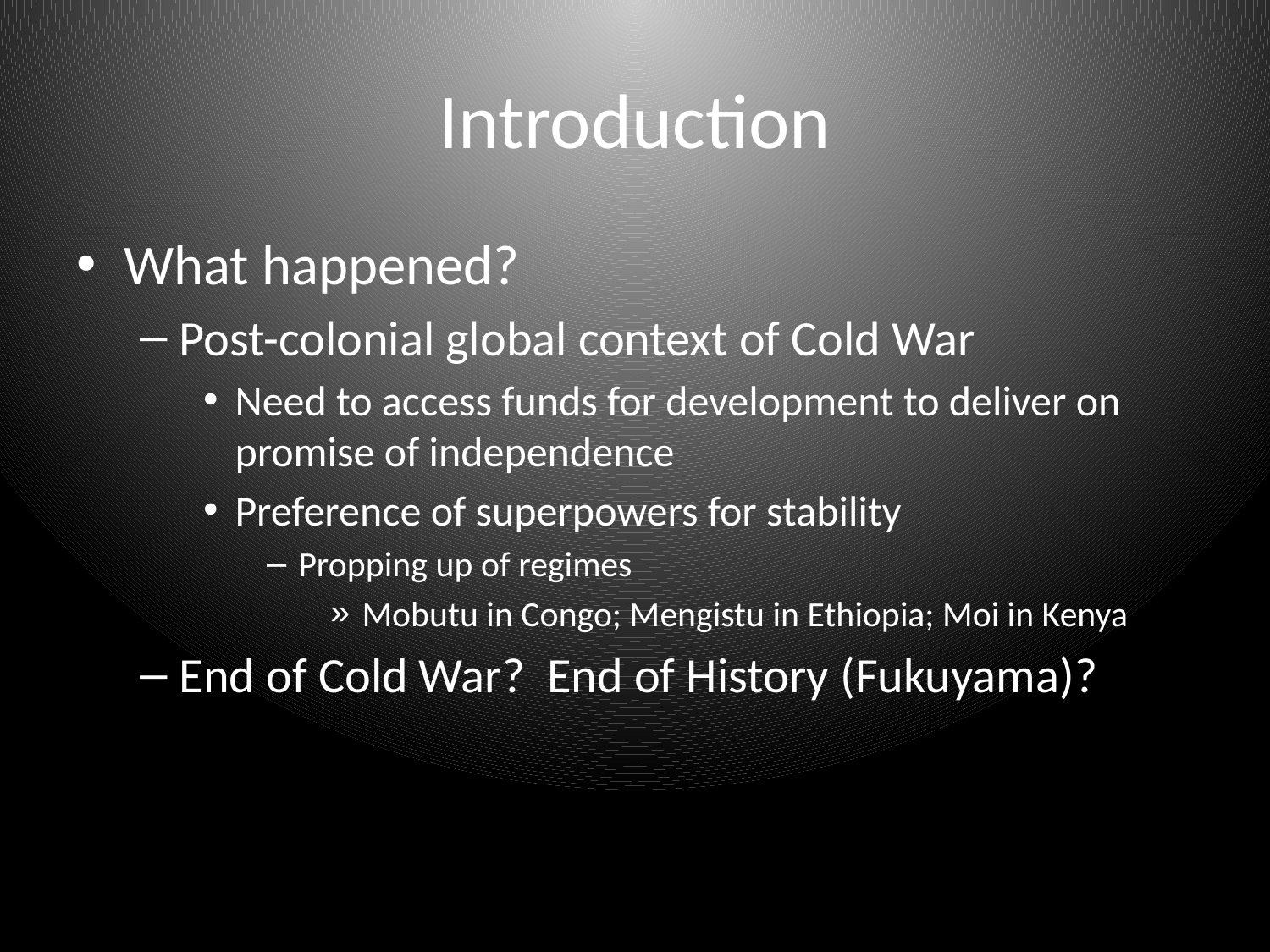

# Introduction
What happened?
Post-colonial global context of Cold War
Need to access funds for development to deliver on promise of independence
Preference of superpowers for stability
Propping up of regimes
Mobutu in Congo; Mengistu in Ethiopia; Moi in Kenya
End of Cold War?  End of History (Fukuyama)?